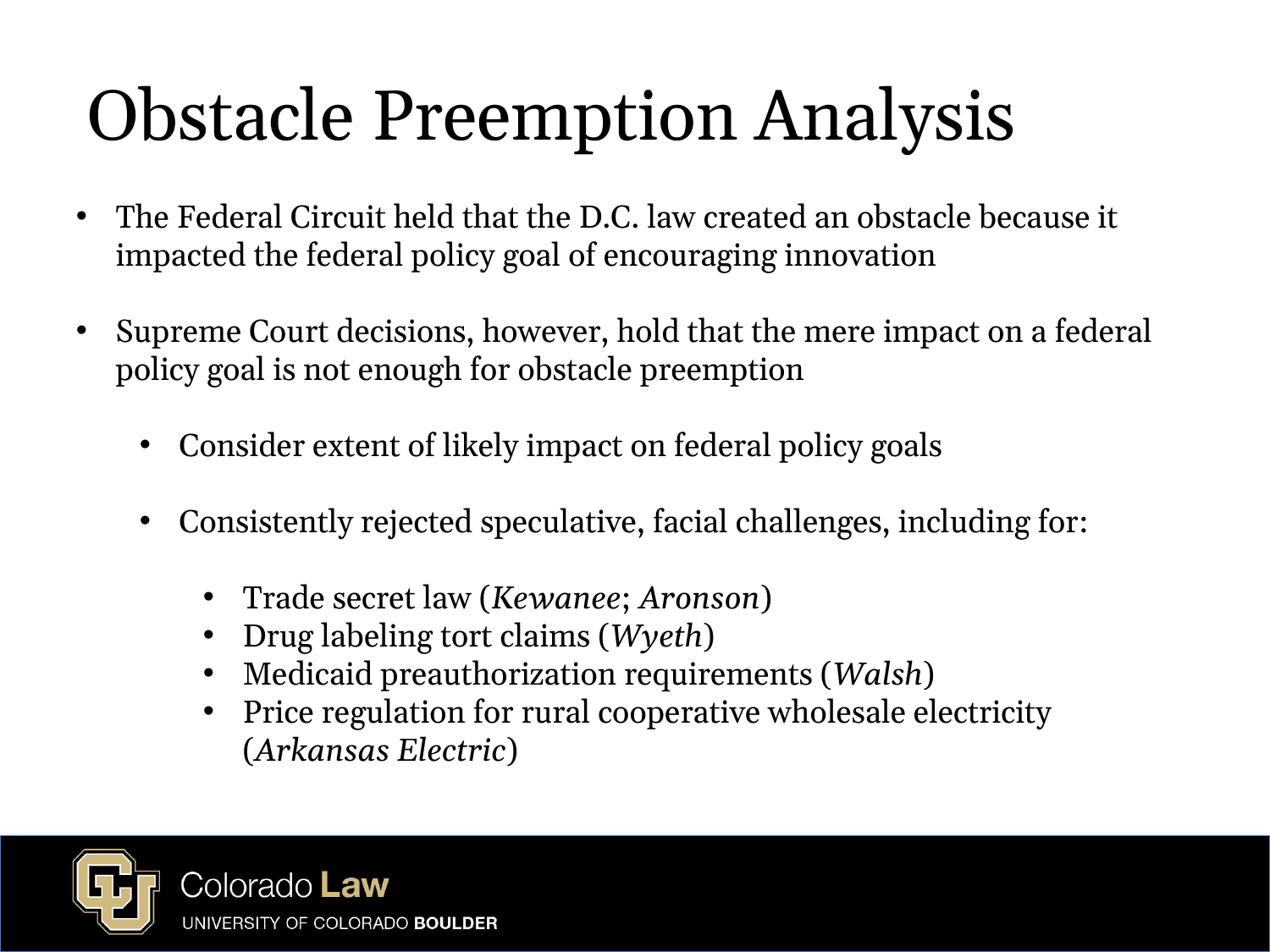

Obstacle Preemption Analysis
The Federal Circuit held that the D.C. law created an obstacle because it impacted the federal policy goal of encouraging innovation

Supreme Court decisions, however, hold that the mere impact on a federal policy goal is not enough for obstacle preemption

Consider extent of likely impact on federal policy goals

Consistently rejected speculative, facial challenges, including for:

Trade secret law (Kewanee; Aronson)
Drug labeling tort claims (Wyeth)
Medicaid preauthorization requirements (Walsh)
Price regulation for rural cooperative wholesale electricity (Arkansas Electric)